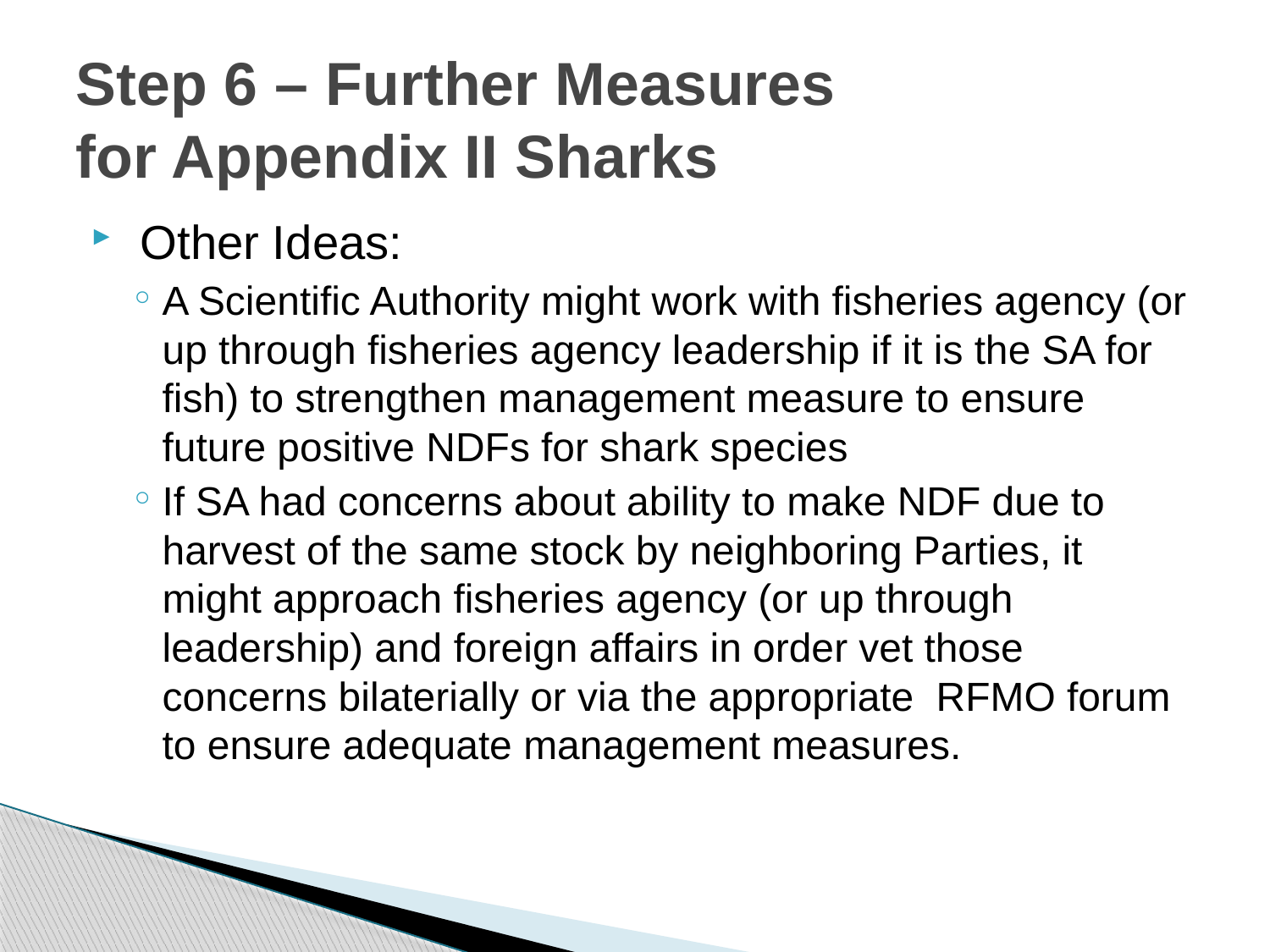

# Step 6 – Further Measures for Appendix II Sharks
 Other Ideas:
A Scientific Authority might work with fisheries agency (or up through fisheries agency leadership if it is the SA for fish) to strengthen management measure to ensure future positive NDFs for shark species
If SA had concerns about ability to make NDF due to harvest of the same stock by neighboring Parties, it might approach fisheries agency (or up through leadership) and foreign affairs in order vet those concerns bilaterially or via the appropriate  RFMO forum to ensure adequate management measures.